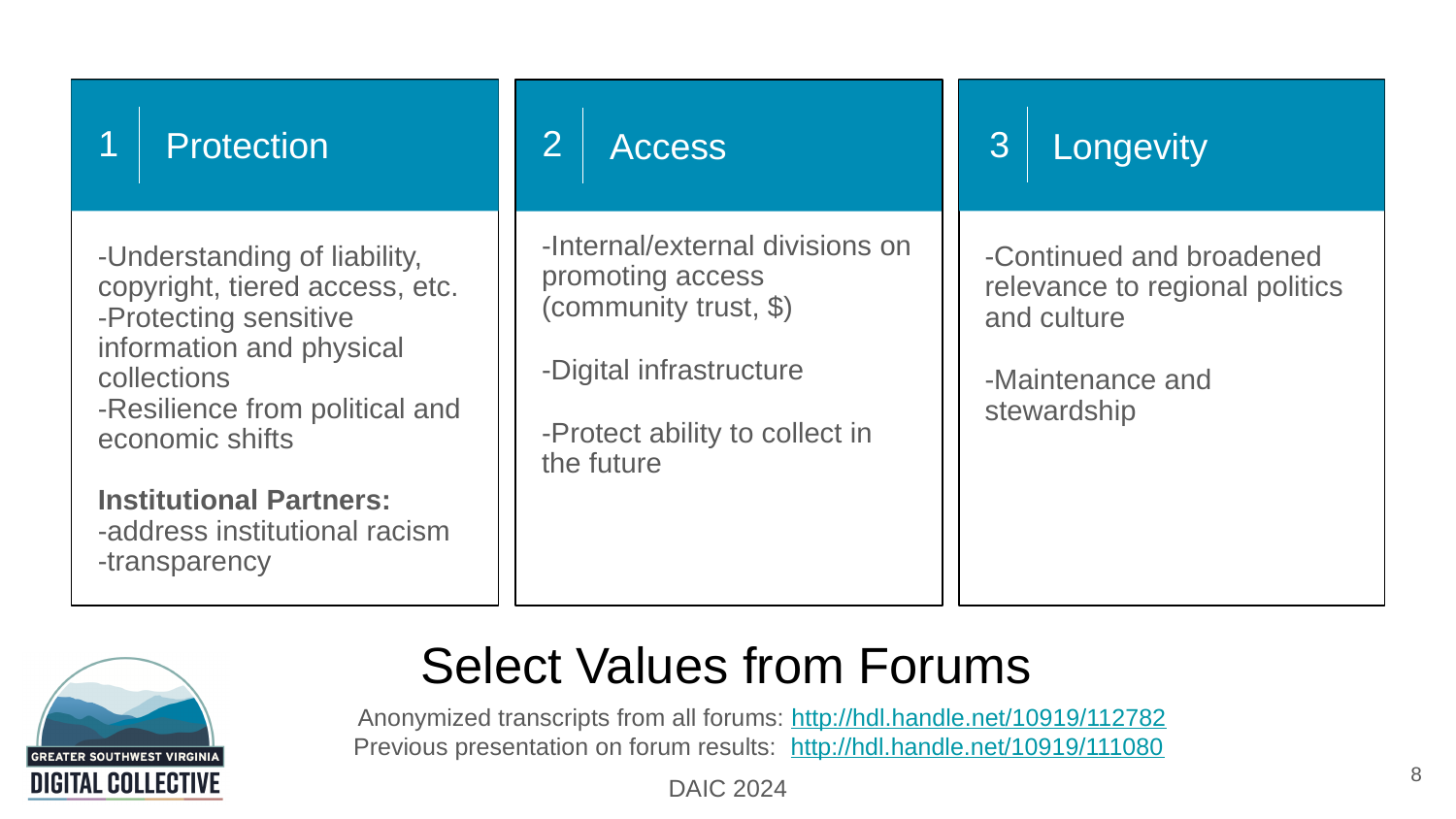

1
Protection

-Understanding of liability, copyright, tiered access, etc.
-Protecting sensitive information and physical collections
-Resilience from political and economic shifts

Institutional Partners:
-address institutional racism
-transparency
2
Access

Longevity
3
-Continued and broadened relevance to regional politics and culture
-Maintenance and stewardship

-Internal/external divisions on promoting access (community trust, $)
-Digital infrastructure
-Protect ability to collect in the future
Select Values from Forums
Anonymized transcripts from all forums: http://hdl.handle.net/10919/112782
Previous presentation on forum results:  http://hdl.handle.net/10919/111080
8